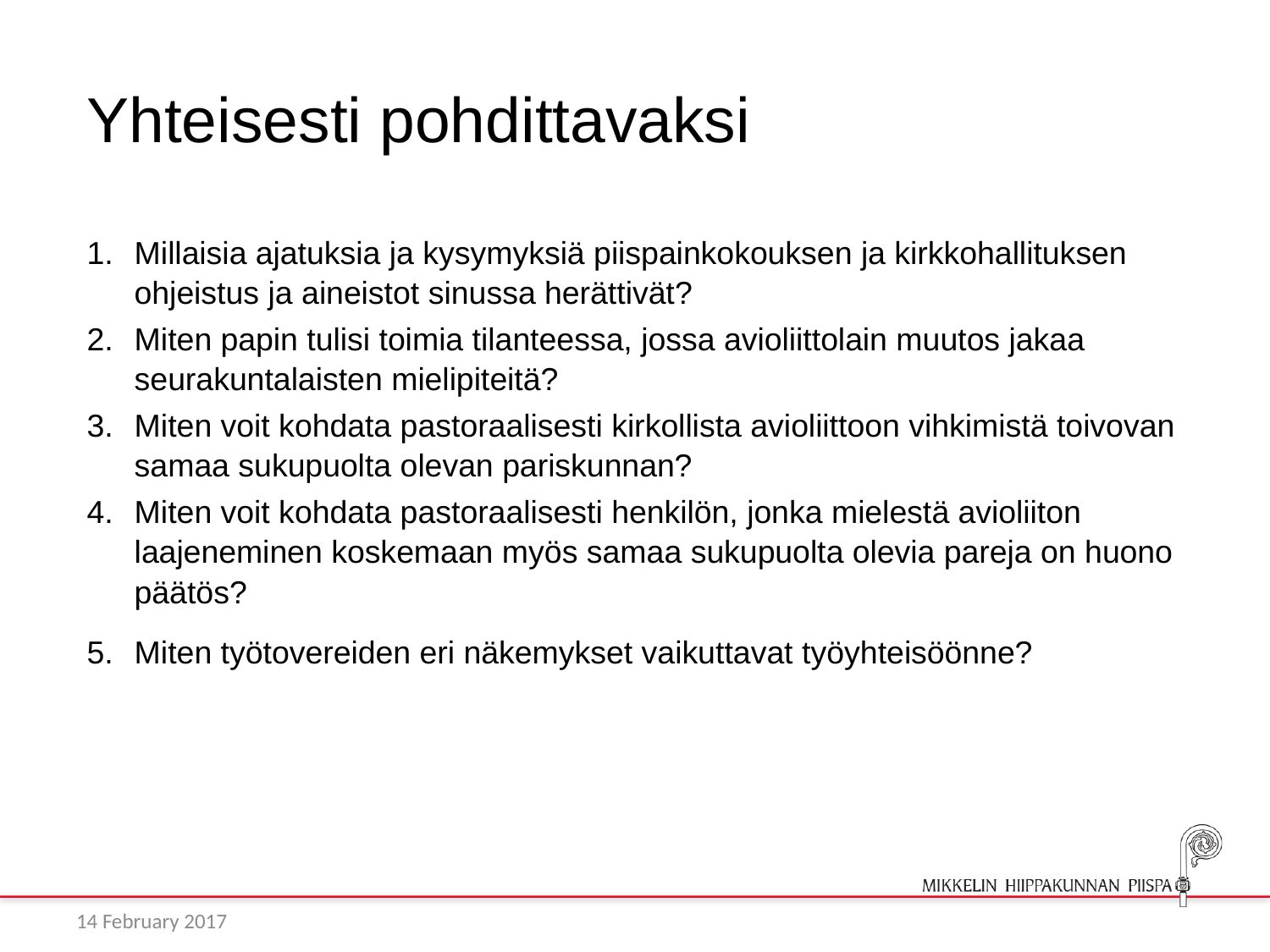

# Yhteisesti pohdittavaksi
Millaisia ajatuksia ja kysymyksiä piispainkokouksen ja kirkkohallituksen ohjeistus ja aineistot sinussa herättivät?
Miten papin tulisi toimia tilanteessa, jossa avioliittolain muutos jakaa seurakuntalaisten mielipiteitä?
Miten voit kohdata pastoraalisesti kirkollista avioliittoon vihkimistä toivovan samaa sukupuolta olevan pariskunnan?
Miten voit kohdata pastoraalisesti henkilön, jonka mielestä avioliiton laajeneminen koskemaan myös samaa sukupuolta olevia pareja on huono päätös?
Miten työtovereiden eri näkemykset vaikuttavat työyhteisöönne?

14 February 2017